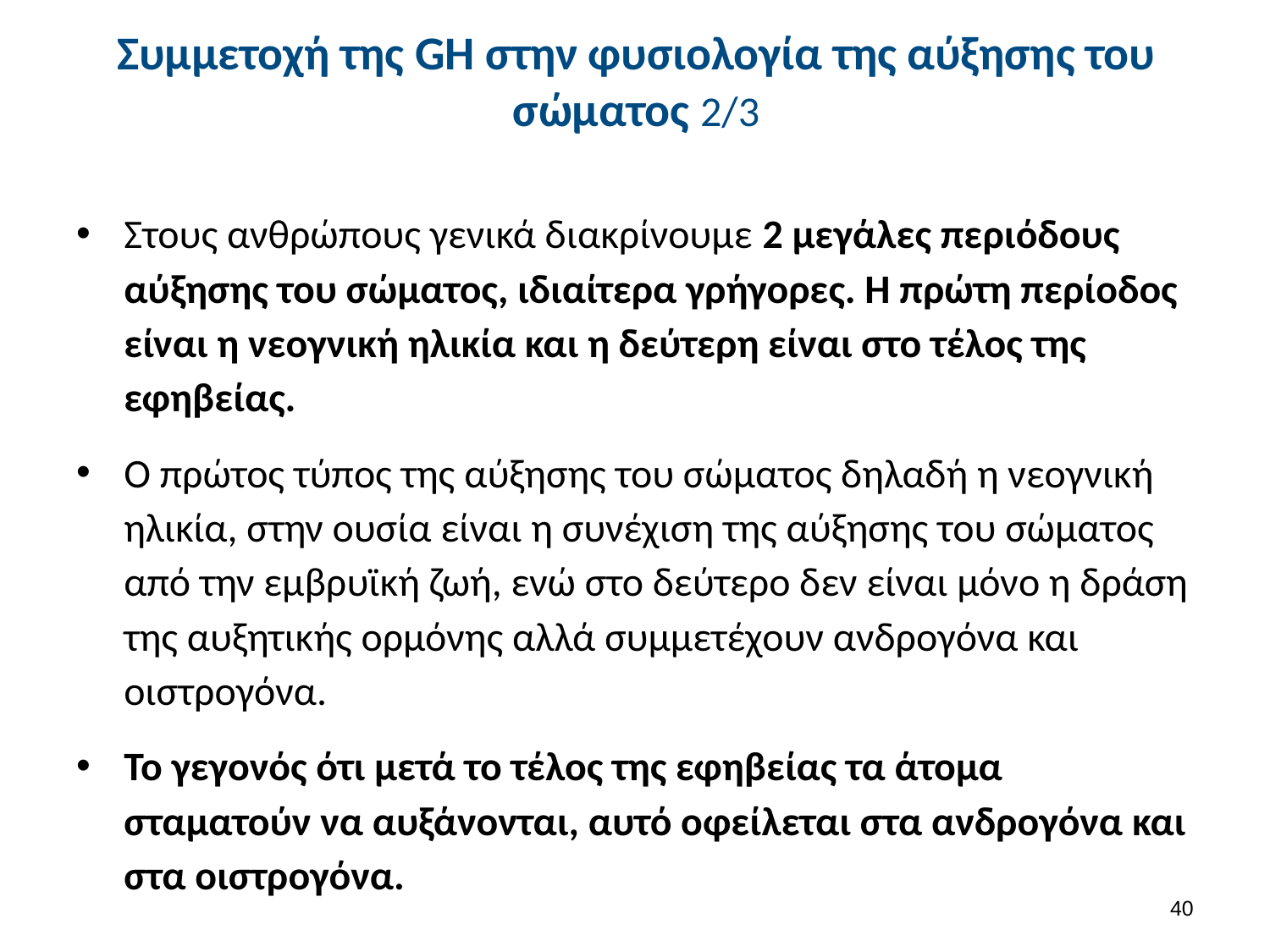

# Συμμετοχή της GH στην φυσιολογία της αύξησης του σώματος 2/3
Στους ανθρώπους γενικά διακρίνουμε 2 μεγάλες περιόδους αύξησης του σώματος, ιδιαίτερα γρήγορες. Η πρώτη περίοδος είναι η νεογνική ηλικία και η δεύτερη είναι στο τέλος της εφηβείας.
Ο πρώτος τύπος της αύξησης του σώματος δηλαδή η νεογνική ηλικία, στην ουσία είναι η συνέχιση της αύξησης του σώματος από την εμβρυϊκή ζωή, ενώ στο δεύτερο δεν είναι μόνο η δράση της αυξητικής ορμόνης αλλά συμμετέχουν ανδρογόνα και οιστρογόνα.
Το γεγονός ότι μετά το τέλος της εφηβείας τα άτομα σταματούν να αυξάνονται, αυτό οφείλεται στα ανδρογόνα και στα οιστρογόνα.
40